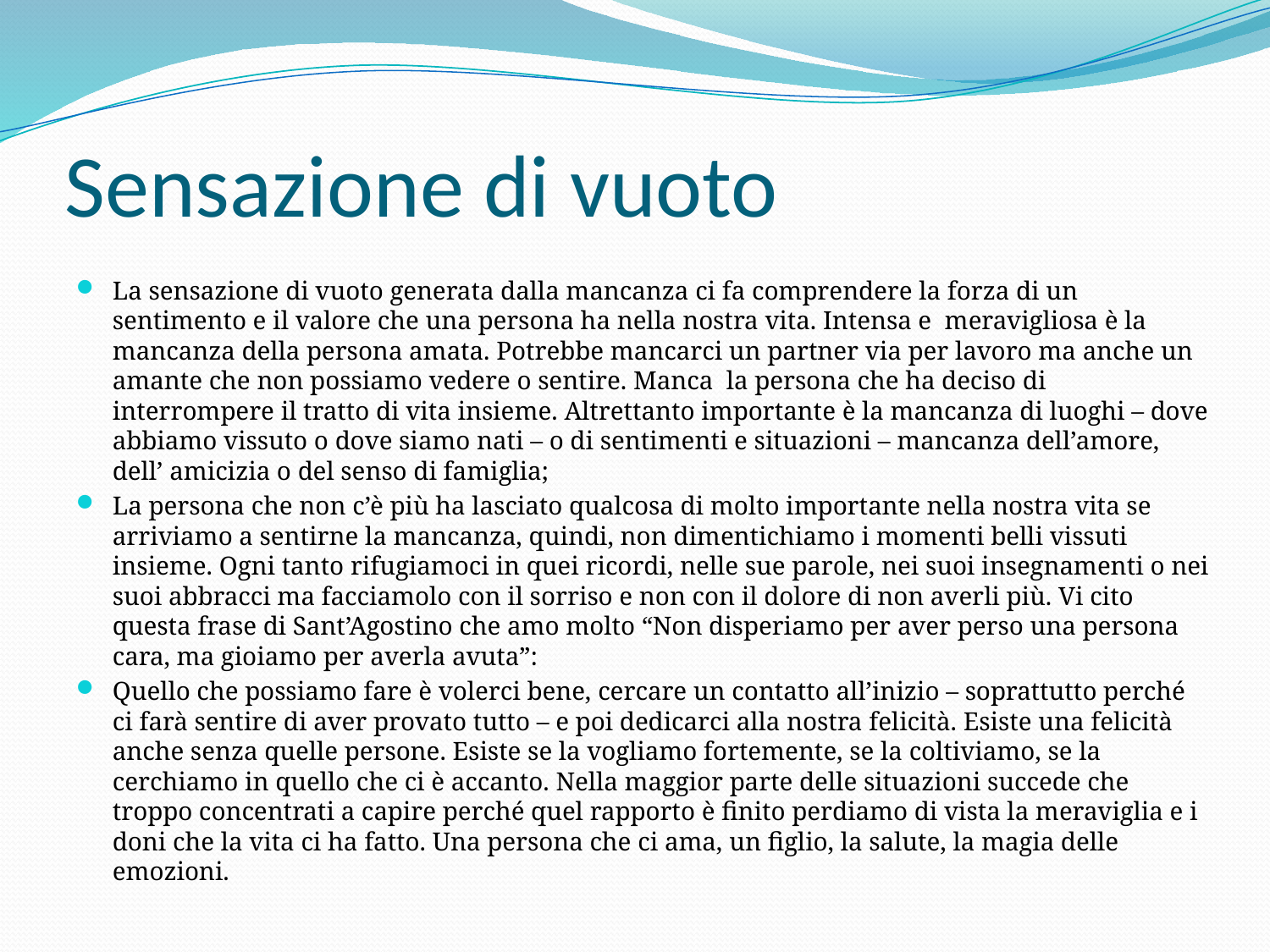

# Sensazione di vuoto
La sensazione di vuoto generata dalla mancanza ci fa comprendere la forza di un sentimento e il valore che una persona ha nella nostra vita. Intensa e  meravigliosa è la mancanza della persona amata. Potrebbe mancarci un partner via per lavoro ma anche un amante che non possiamo vedere o sentire. Manca  la persona che ha deciso di interrompere il tratto di vita insieme. Altrettanto importante è la mancanza di luoghi – dove abbiamo vissuto o dove siamo nati – o di sentimenti e situazioni – mancanza dell’amore, dell’ amicizia o del senso di famiglia;
La persona che non c’è più ha lasciato qualcosa di molto importante nella nostra vita se arriviamo a sentirne la mancanza, quindi, non dimentichiamo i momenti belli vissuti insieme. Ogni tanto rifugiamoci in quei ricordi, nelle sue parole, nei suoi insegnamenti o nei suoi abbracci ma facciamolo con il sorriso e non con il dolore di non averli più. Vi cito questa frase di Sant’Agostino che amo molto “Non disperiamo per aver perso una persona cara, ma gioiamo per averla avuta”:
Quello che possiamo fare è volerci bene, cercare un contatto all’inizio – soprattutto perché ci farà sentire di aver provato tutto – e poi dedicarci alla nostra felicità. Esiste una felicità anche senza quelle persone. Esiste se la vogliamo fortemente, se la coltiviamo, se la cerchiamo in quello che ci è accanto. Nella maggior parte delle situazioni succede che troppo concentrati a capire perché quel rapporto è finito perdiamo di vista la meraviglia e i doni che la vita ci ha fatto. Una persona che ci ama, un figlio, la salute, la magia delle emozioni.